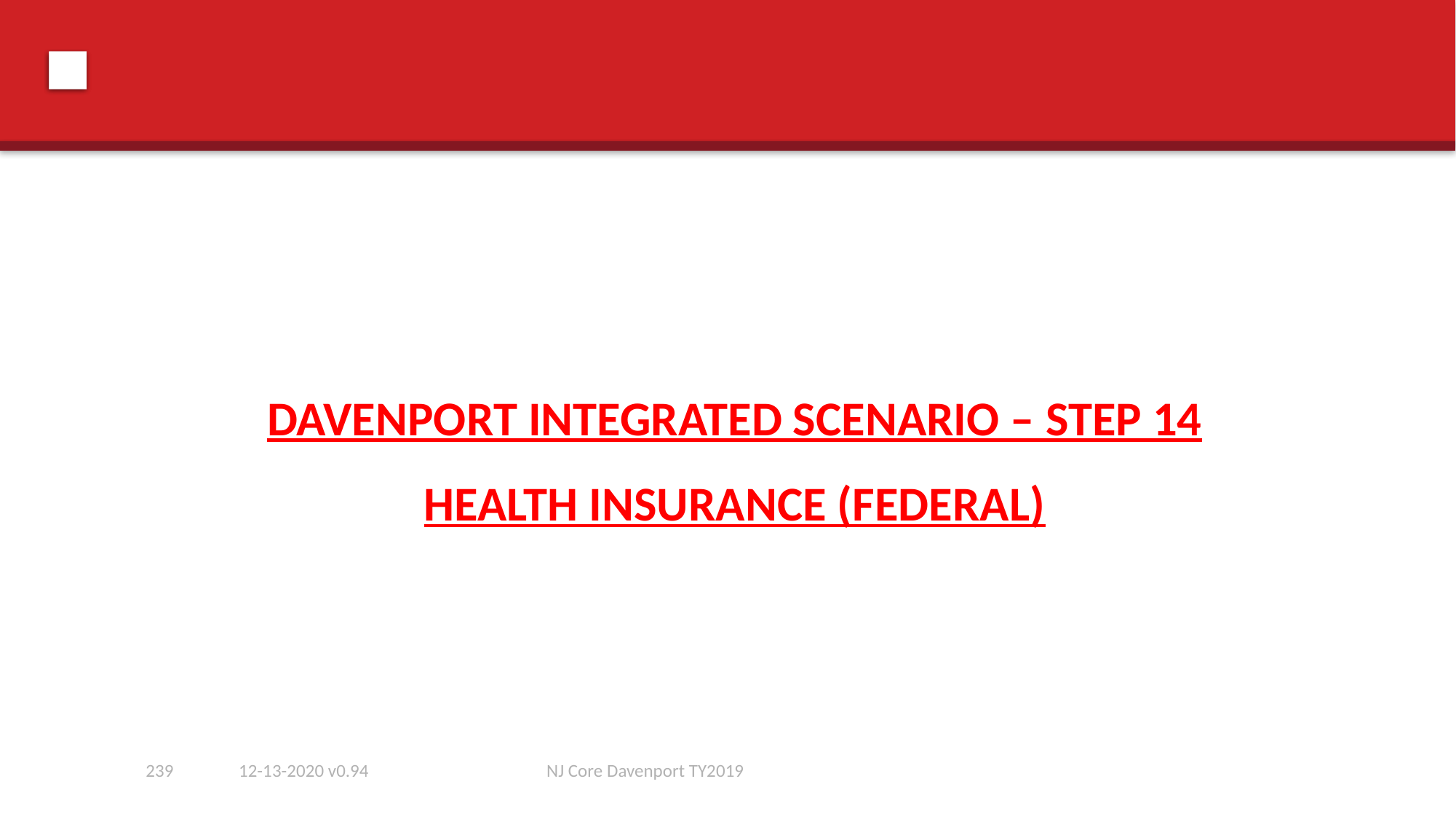

#

DAVENPORT INTEGRATED SCENARIO – STEP 14
HEALTH INSURANCE (FEDERAL)
239
12-13-2020 v0.94
NJ Core Davenport TY2019